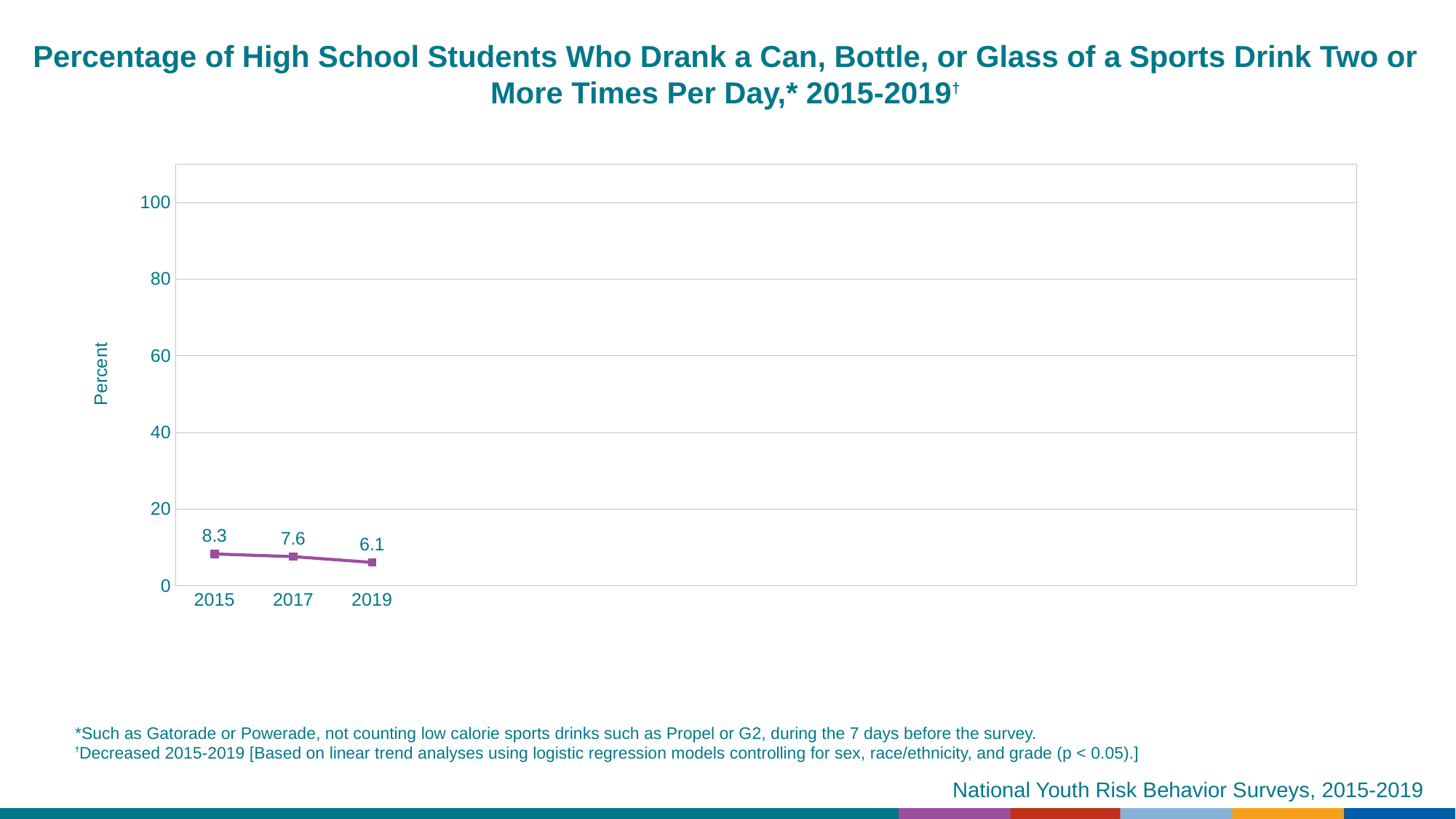

Percentage of High School Students Who Drank a Can, Bottle, or Glass of a Sports Drink Two or More Times Per Day,* 2015-2019†

### Chart

| Category | Series 1 |
|---|---|
| 2015 | 8.3 |
| 2017 | 7.6 |
| 2019 | 6.1 |
|  | None |
|  | None |
|  | None |
|  | None |
|  | None |
|  | None |
|  | None |
|  | None |
|  | None |
|  | None |
|  | None |
|  | None |
*Such as Gatorade or Powerade, not counting low calorie sports drinks such as Propel or G2, during the 7 days before the survey.
†Decreased 2015-2019 [Based on linear trend analyses using logistic regression models controlling for sex, race/ethnicity, and grade (p < 0.05).]
National Youth Risk Behavior Surveys, 2015-2019